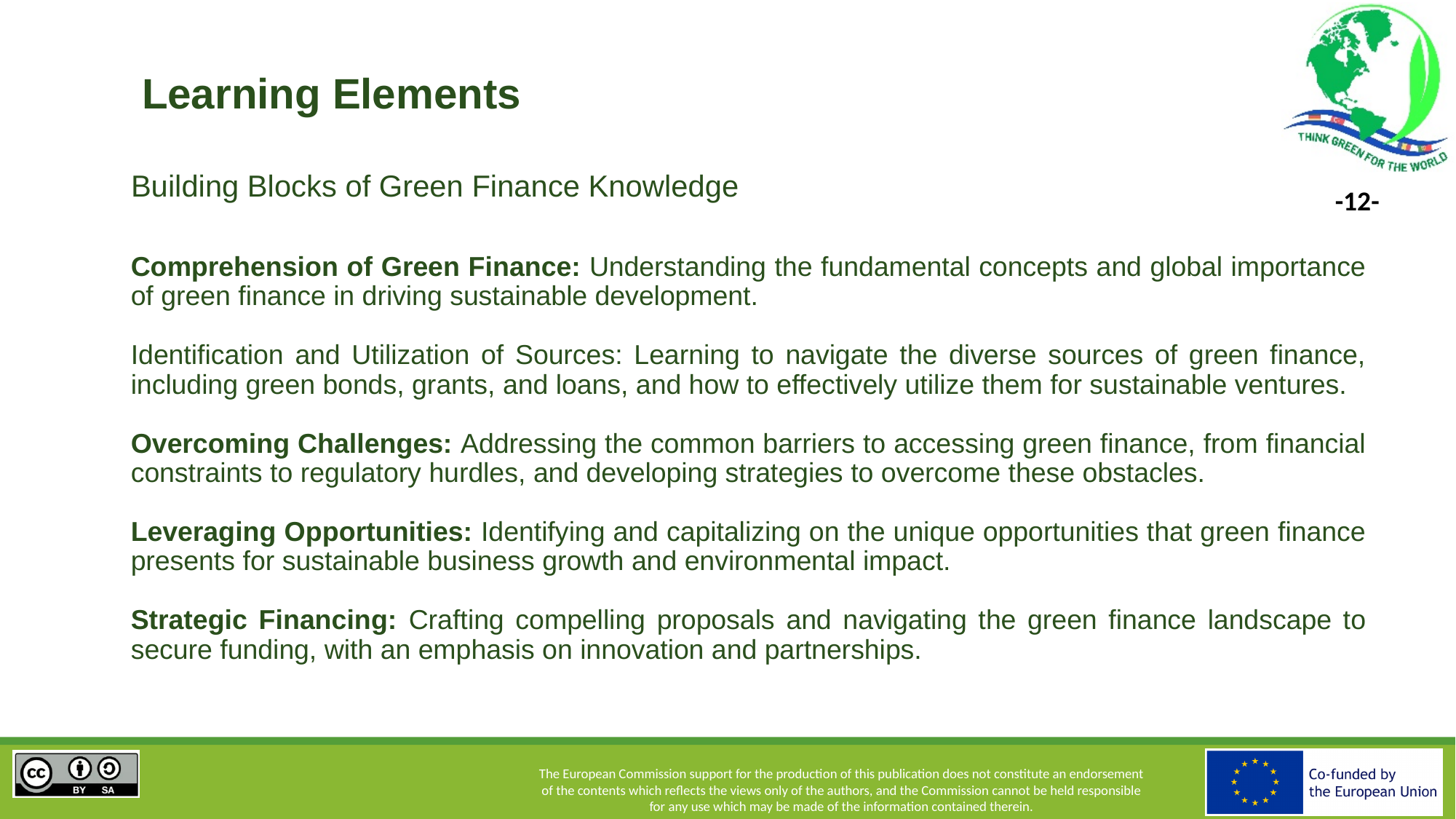

# Learning Elements
Building Blocks of Green Finance Knowledge
Comprehension of Green Finance: Understanding the fundamental concepts and global importance of green finance in driving sustainable development.

Identification and Utilization of Sources: Learning to navigate the diverse sources of green finance, including green bonds, grants, and loans, and how to effectively utilize them for sustainable ventures.

Overcoming Challenges: Addressing the common barriers to accessing green finance, from financial constraints to regulatory hurdles, and developing strategies to overcome these obstacles.

Leveraging Opportunities: Identifying and capitalizing on the unique opportunities that green finance presents for sustainable business growth and environmental impact.

Strategic Financing: Crafting compelling proposals and navigating the green finance landscape to secure funding, with an emphasis on innovation and partnerships.